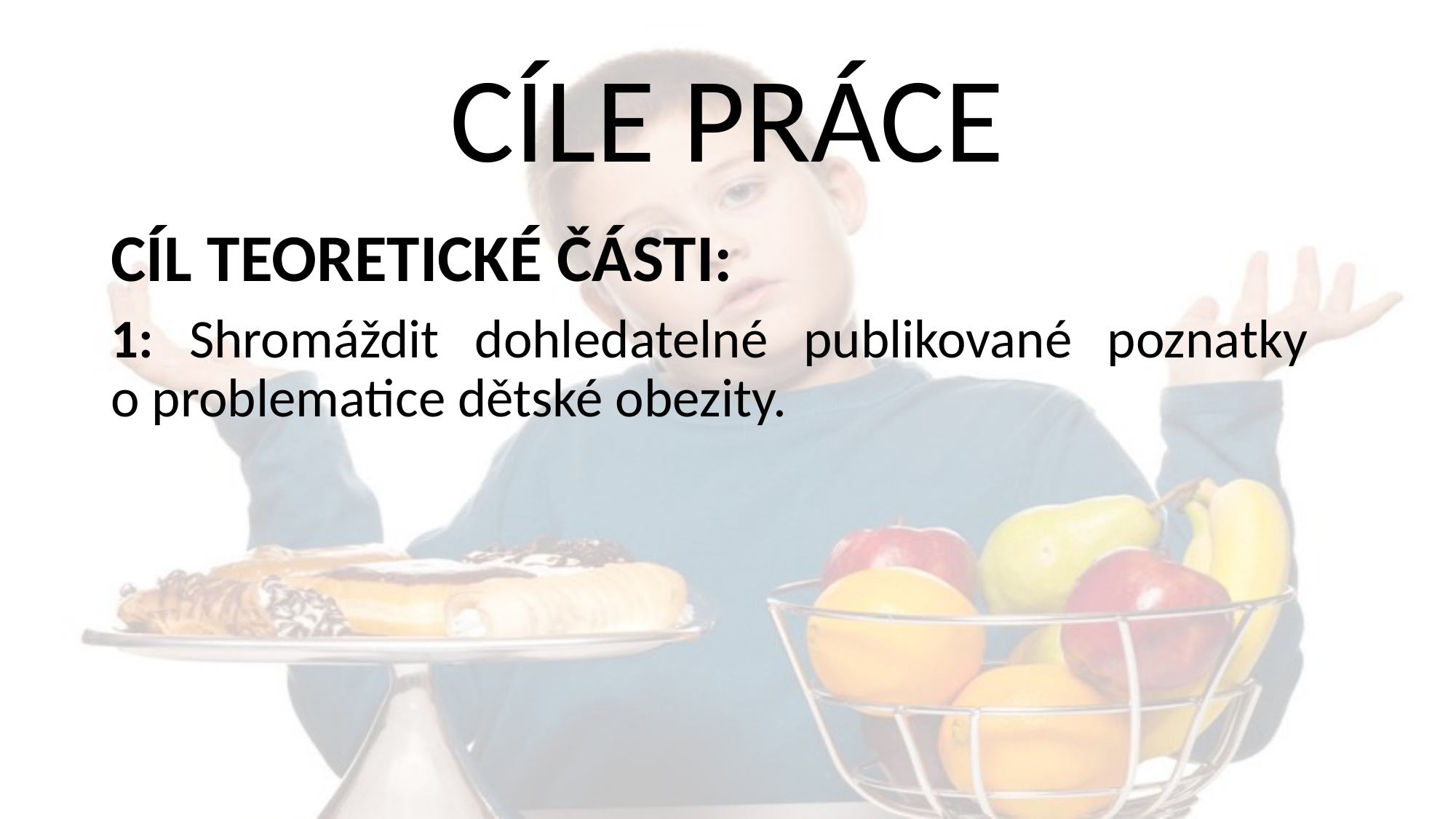

# CÍLE PRÁCE
CÍL TEORETICKÉ ČÁSTI:
1: Shromáždit dohledatelné publikované poznatky
o problematice dětské obezity.